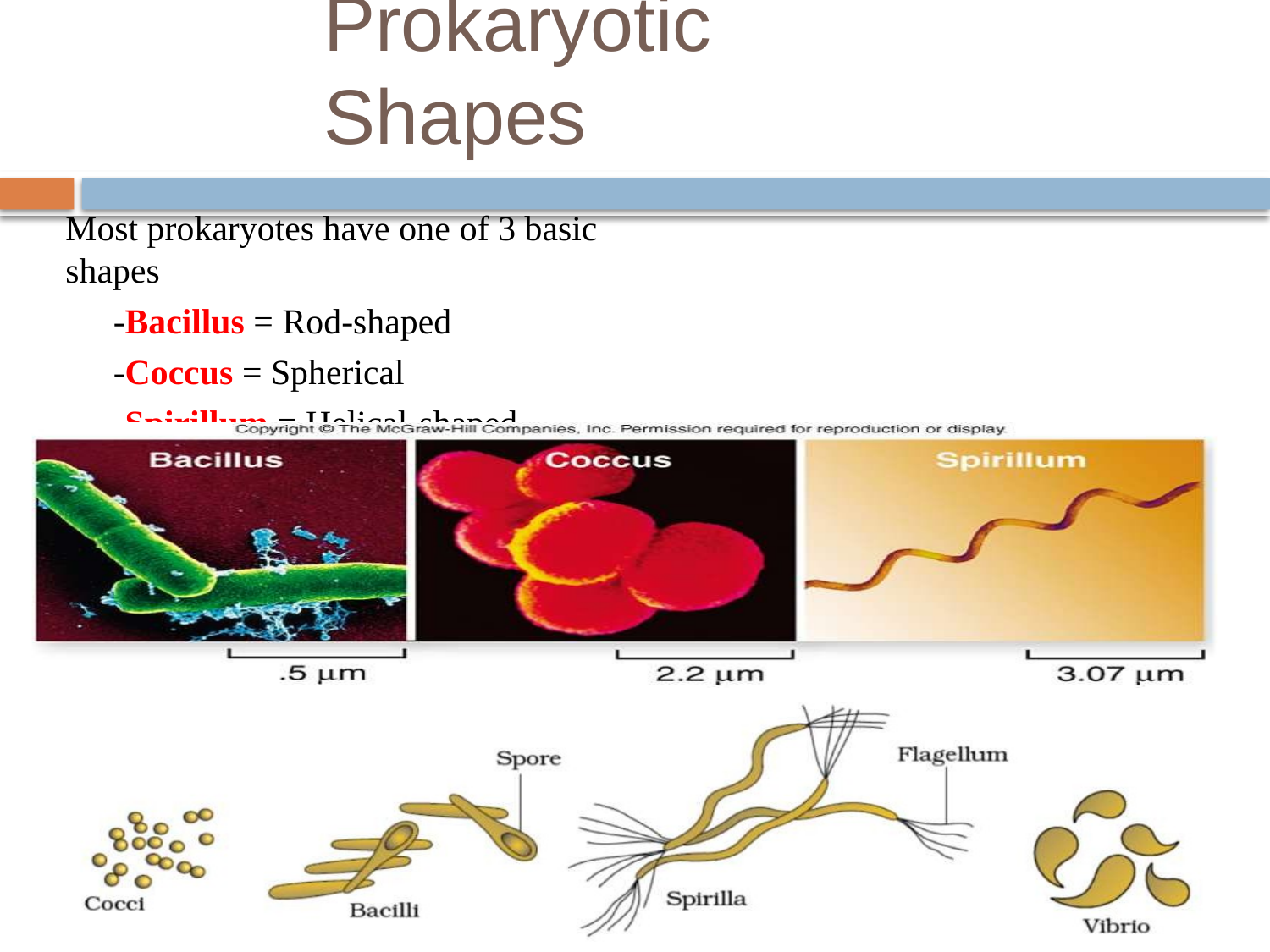

# Prokaryotic Shapes
Most prokaryotes have one of 3 basic shapes
-Bacillus = Rod-shaped
-Coccus = Spherical
-Spirillum = Helical-shaped

23